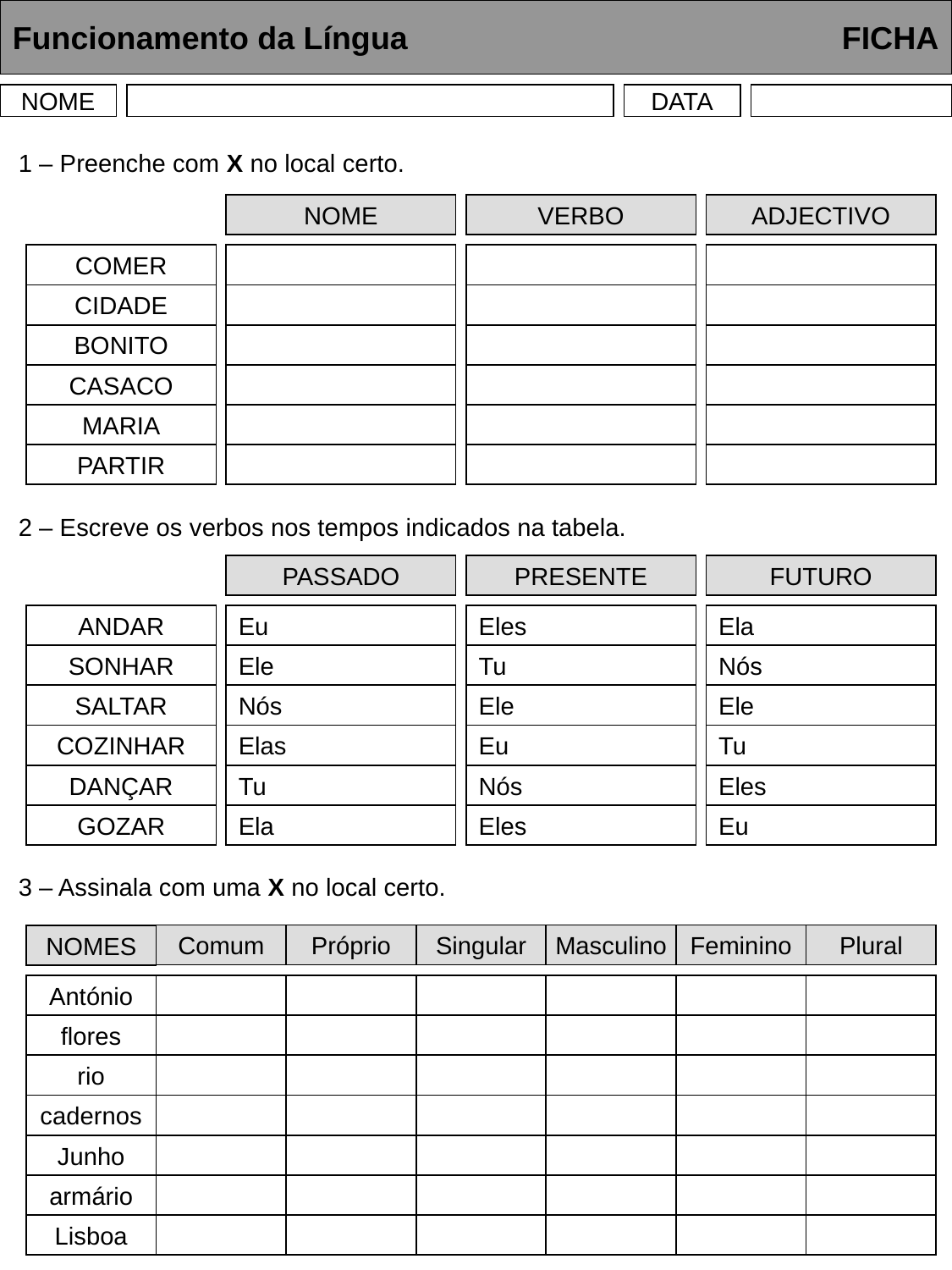

Funcionamento da Língua	      	                      FICHA
NOME

DATA

1 – Preenche com X no local certo.
NOME
VERBO
ADJECTIVO
COMER

CIDADE

BONITO

CASACO

MARIA

PARTIR

2 – Escreve os verbos nos tempos indicados na tabela.
PASSADO
PRESENTE
FUTURO
ANDAR
Eu
Eles
Ela
SONHAR
Ele
Tu
Nós
SALTAR
Nós
Ele
Ele
COZINHAR
Elas
Eu
Tu
DANÇAR
Tu
Nós
Eles
GOZAR
Ela
Eles
Eu
3 – Assinala com uma X no local certo.
Comum
Próprio
Singular
Masculino
Feminino
Plural
NOMES
António

flores

rio

cadernos

Junho

armário

Lisboa